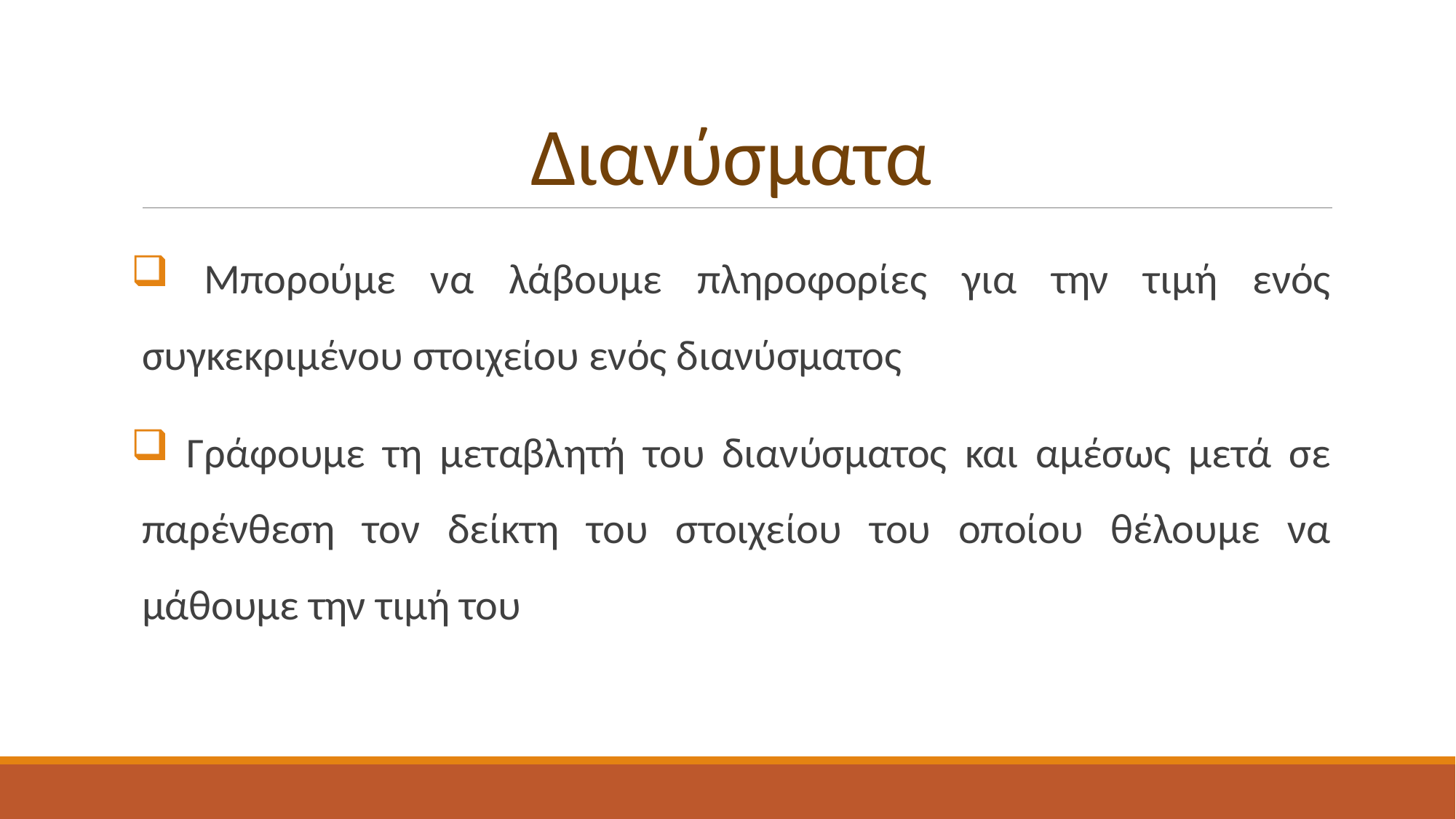

# Διανύσματα
 Μπορούμε να λάβουμε πληροφορίες για την τιμή ενός συγκεκριμένου στοιχείου ενός διανύσματος
 Γράφουμε τη μεταβλητή του διανύσματος και αμέσως μετά σε παρένθεση τον δείκτη του στοιχείου του οποίου θέλουμε να μάθουμε την τιμή του